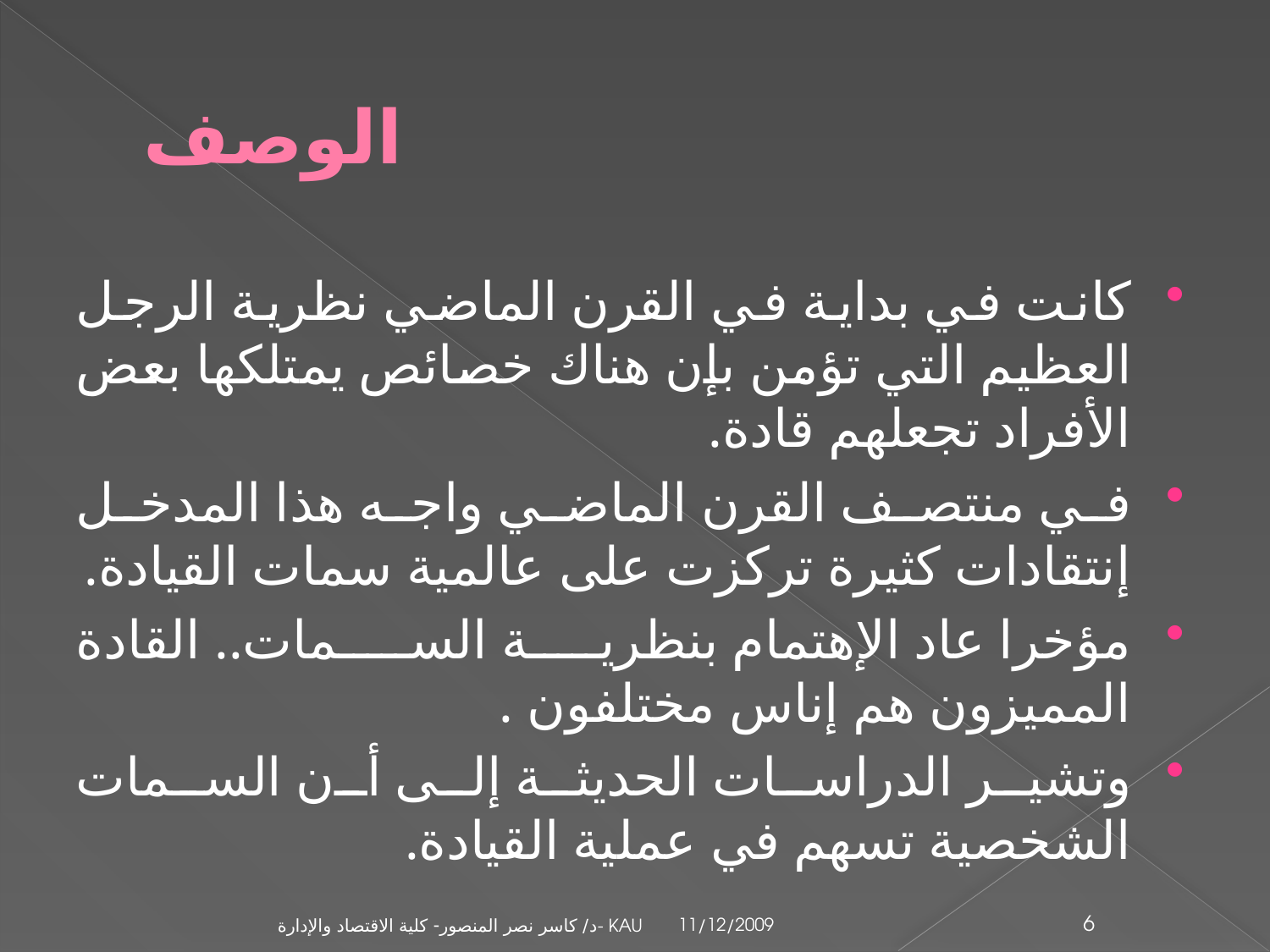

# الوصف
كانت في بداية في القرن الماضي نظرية الرجل العظيم التي تؤمن بإن هناك خصائص يمتلكها بعض الأفراد تجعلهم قادة.
في منتصف القرن الماضي واجه هذا المدخل إنتقادات كثيرة تركزت على عالمية سمات القيادة.
مؤخرا عاد الإهتمام بنظرية السمات.. القادة المميزون هم إناس مختلفون .
وتشير الدراسات الحديثة إلى أن السمات الشخصية تسهم في عملية القيادة.
11/12/2009
د/ كاسر نصر المنصور- كلية الاقتصاد والإدارة- KAU
6